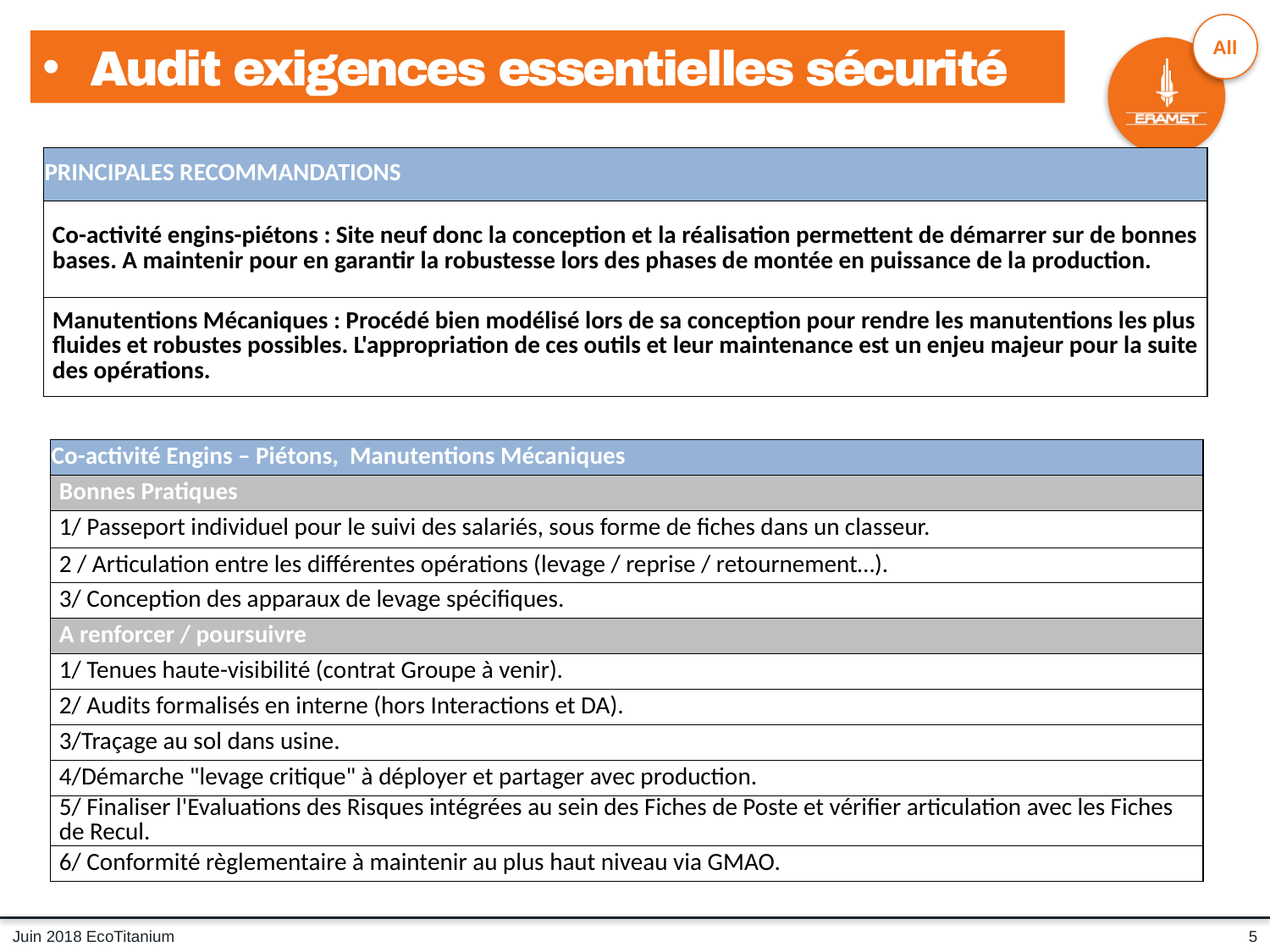

Audit exigences essentielles sécurité
| PRINCIPALES RECOMMANDATIONS |
| --- |
| Co-activité engins-piétons : Site neuf donc la conception et la réalisation permettent de démarrer sur de bonnes bases. A maintenir pour en garantir la robustesse lors des phases de montée en puissance de la production. |
| Manutentions Mécaniques : Procédé bien modélisé lors de sa conception pour rendre les manutentions les plus fluides et robustes possibles. L'appropriation de ces outils et leur maintenance est un enjeu majeur pour la suite des opérations. |
| Co-activité Engins – Piétons, Manutentions Mécaniques |
| --- |
| Bonnes Pratiques |
| 1/ Passeport individuel pour le suivi des salariés, sous forme de fiches dans un classeur. |
| 2 / Articulation entre les différentes opérations (levage / reprise / retournement…). |
| 3/ Conception des apparaux de levage spécifiques. |
| A renforcer / poursuivre |
| 1/ Tenues haute-visibilité (contrat Groupe à venir). |
| 2/ Audits formalisés en interne (hors Interactions et DA). |
| 3/Traçage au sol dans usine. |
| 4/Démarche "levage critique" à déployer et partager avec production. |
| 5/ Finaliser l'Evaluations des Risques intégrées au sein des Fiches de Poste et vérifier articulation avec les Fiches de Recul. |
| 6/ Conformité règlementaire à maintenir au plus haut niveau via GMAO. |
5
Juin 2018 EcoTitanium